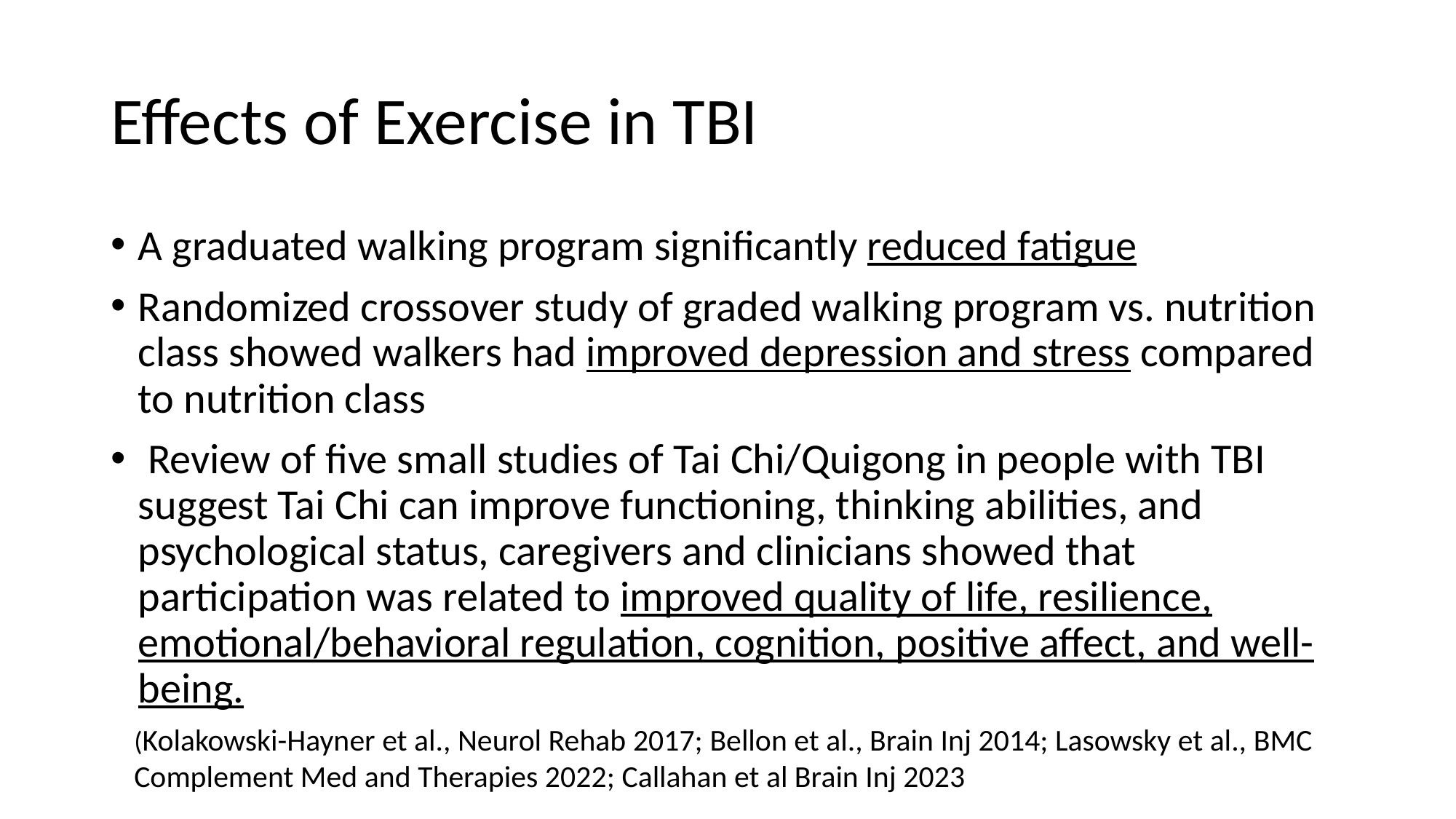

# Effects of Exercise in TBI
A graduated walking program significantly reduced fatigue
Randomized crossover study of graded walking program vs. nutrition class showed walkers had improved depression and stress compared to nutrition class
 Review of five small studies of Tai Chi/Quigong in people with TBI suggest Tai Chi can improve functioning, thinking abilities, and psychological status, caregivers and clinicians showed that participation was related to improved quality of life, resilience, emotional/behavioral regulation, cognition, positive affect, and well-being.

(Kolakowski-Hayner et al., Neurol Rehab 2017; Bellon et al., Brain Inj 2014; Lasowsky et al., BMC Complement Med and Therapies 2022; Callahan et al Brain Inj 2023